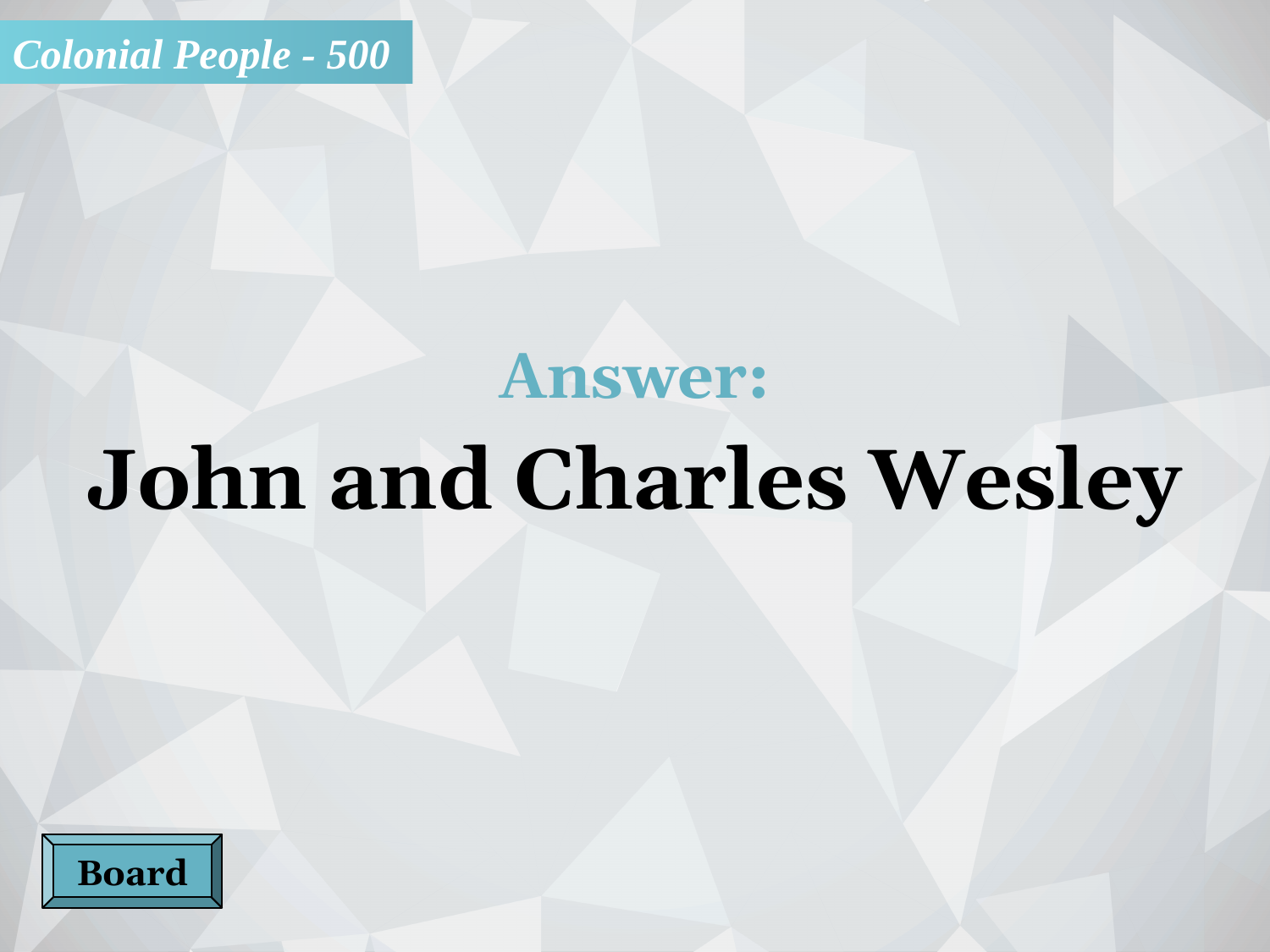

Colonial People - 500
Answer:

John and Charles Wesley
Board